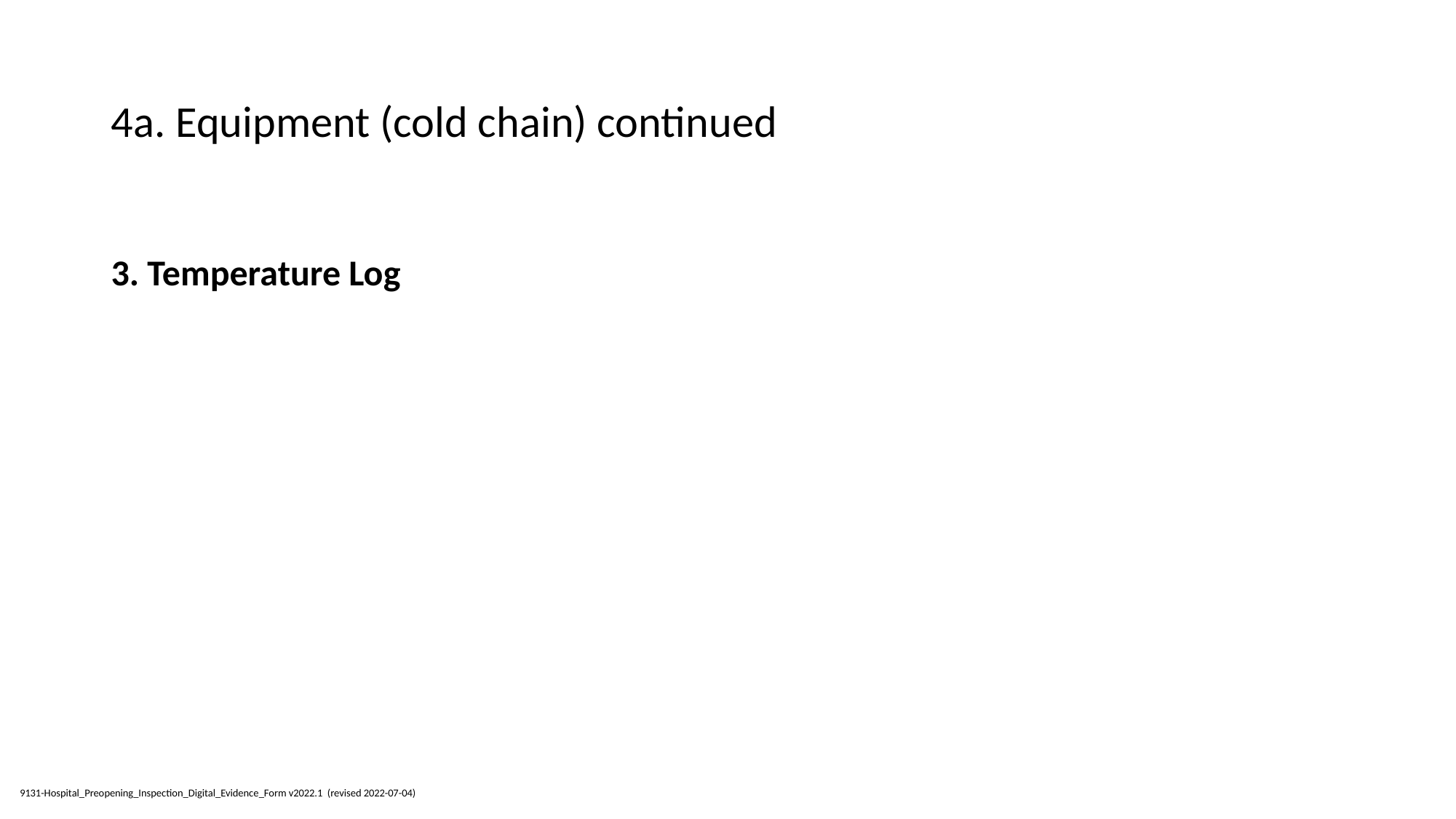

# 4a. Equipment (cold chain) continued
3. Temperature Log